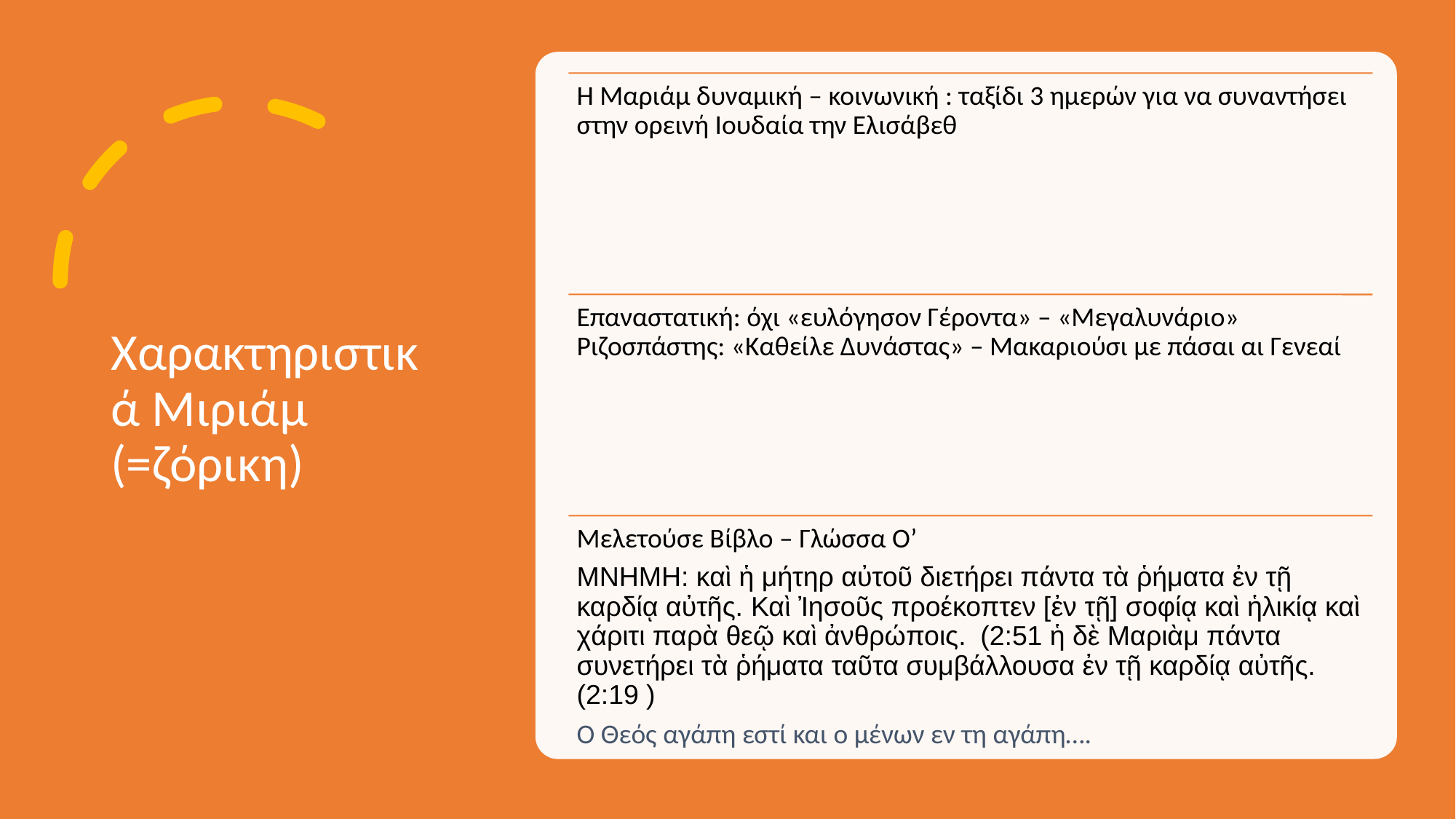

Η Μαριάμ δυναμική – κοινωνική : ταξίδι 3 ημερών για να συναντήσει στην ορεινή Ιουδαία την Ελισάβεθ
Επαναστατική: όχι «ευλόγησον Γέροντα» – «Μεγαλυνάριο» Ριζοσπάστης: «Καθείλε Δυνάστας» – Μακαριούσι με πάσαι αι Γενεαί
Μελετούσε Βίβλο – Γλώσσα Ο’
ΜΝΗΜΗ: καὶ ἡ μήτηρ αὐτοῦ διετήρει πάντα τὰ ῥήματα ἐν τῇ καρδίᾳ αὐτῆς. Καὶ Ἰησοῦς προέκοπτεν [ἐν τῇ] σοφίᾳ καὶ ἡλικίᾳ καὶ χάριτι παρὰ θεῷ καὶ ἀνθρώποις.  (2:51 ἡ δὲ Μαριὰμ πάντα συνετήρει τὰ ῥήματα ταῦτα συμβάλλουσα ἐν τῇ καρδίᾳ αὐτῆς. (2:19 )
Ο Θεός αγάπη εστί και ο μένων εν τη αγάπη….
# Χαρακτηριστικά Μιριάμ (=ζόρικη)